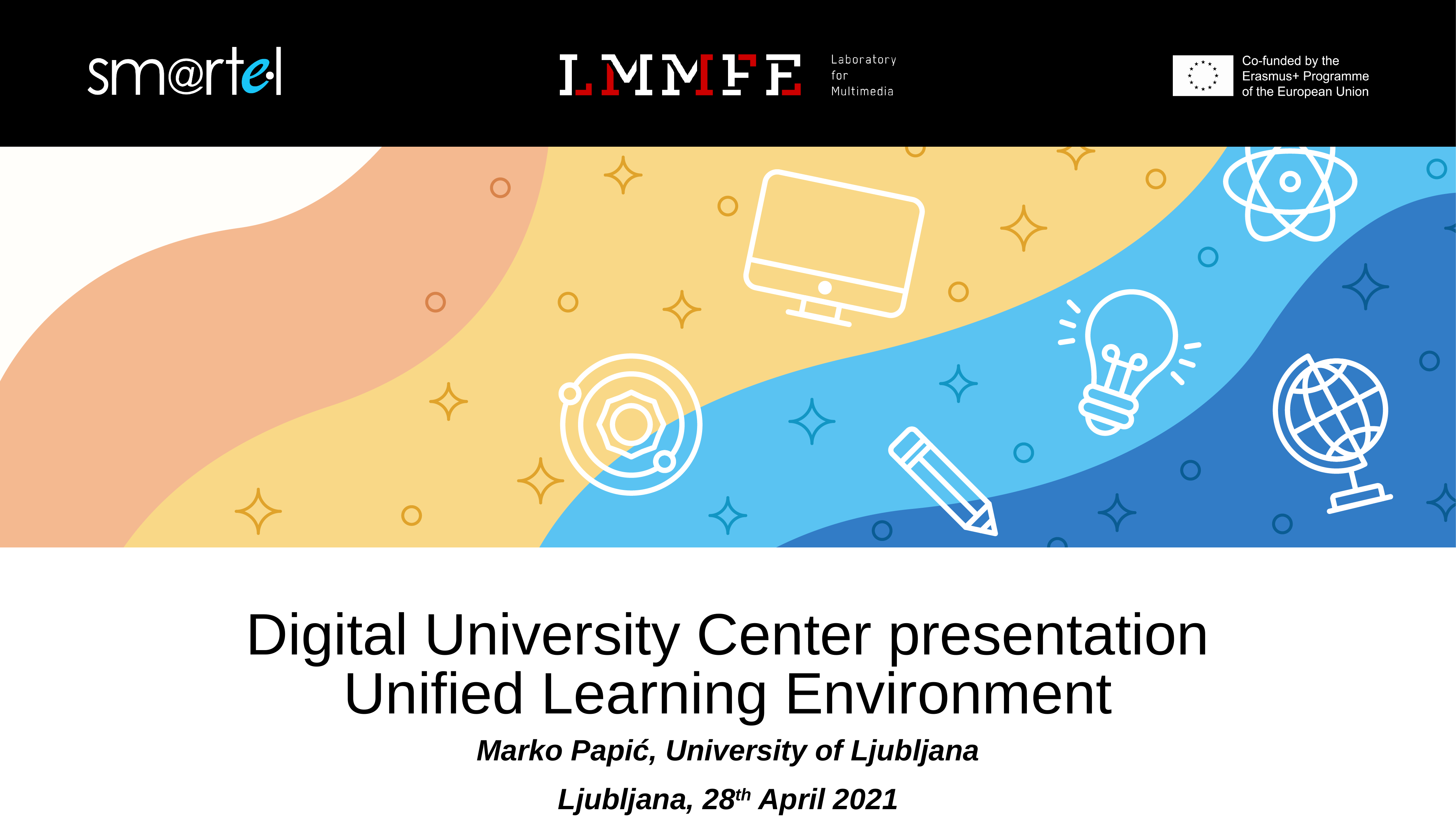

# Digital University Center presentation Unified Learning Environment
Marko Papić, University of Ljubljana
Ljubljana, 28th April 2021